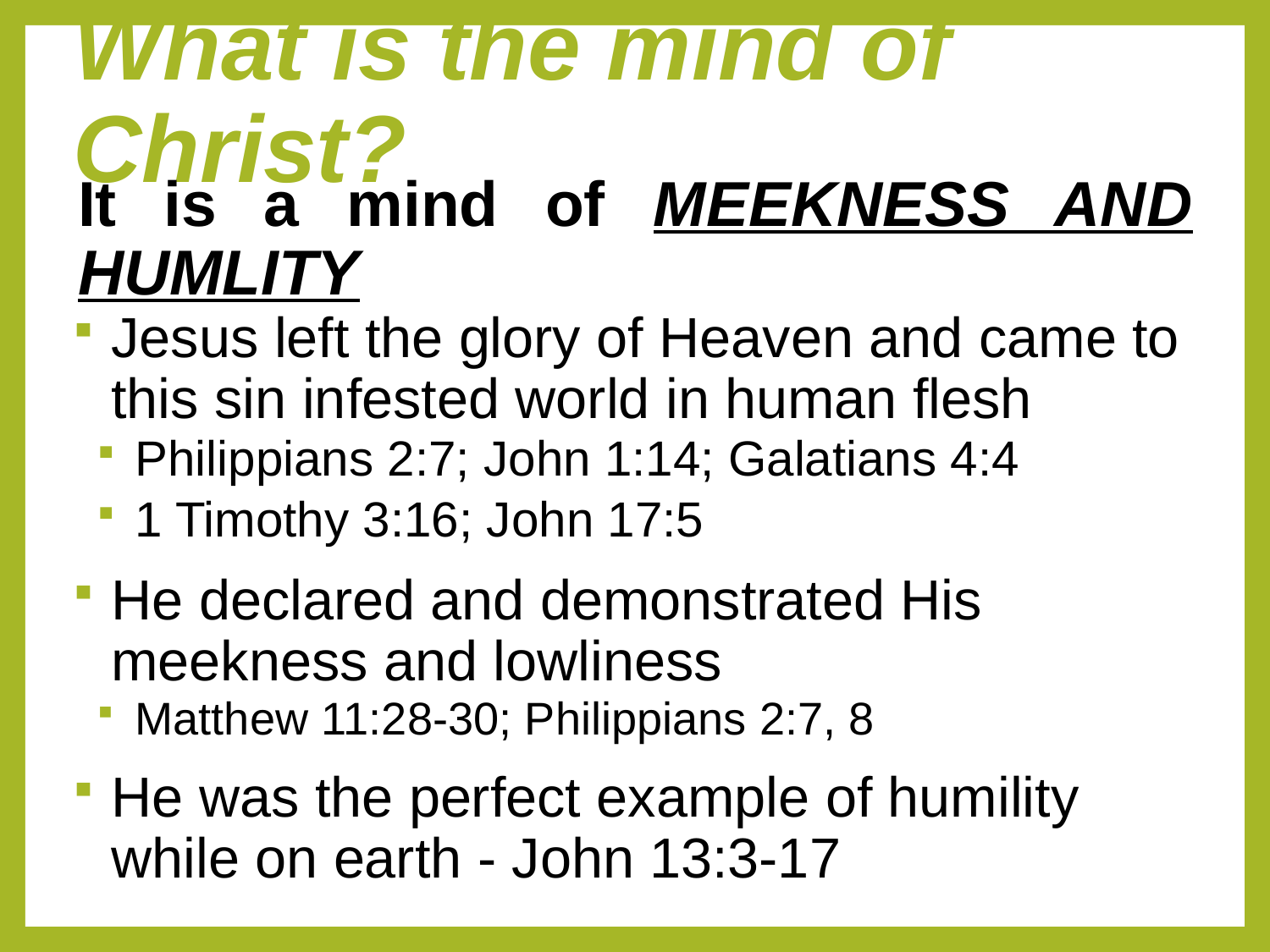

# What is the mind of Christ?
It is a mind of MEEKNESS AND HUMLITY
Jesus left the glory of Heaven and came to this sin infested world in human flesh
Philippians 2:7; John 1:14; Galatians 4:4
1 Timothy 3:16; John 17:5
He declared and demonstrated His meekness and lowliness
Matthew 11:28-30; Philippians 2:7, 8
He was the perfect example of humility while on earth - John 13:3-17